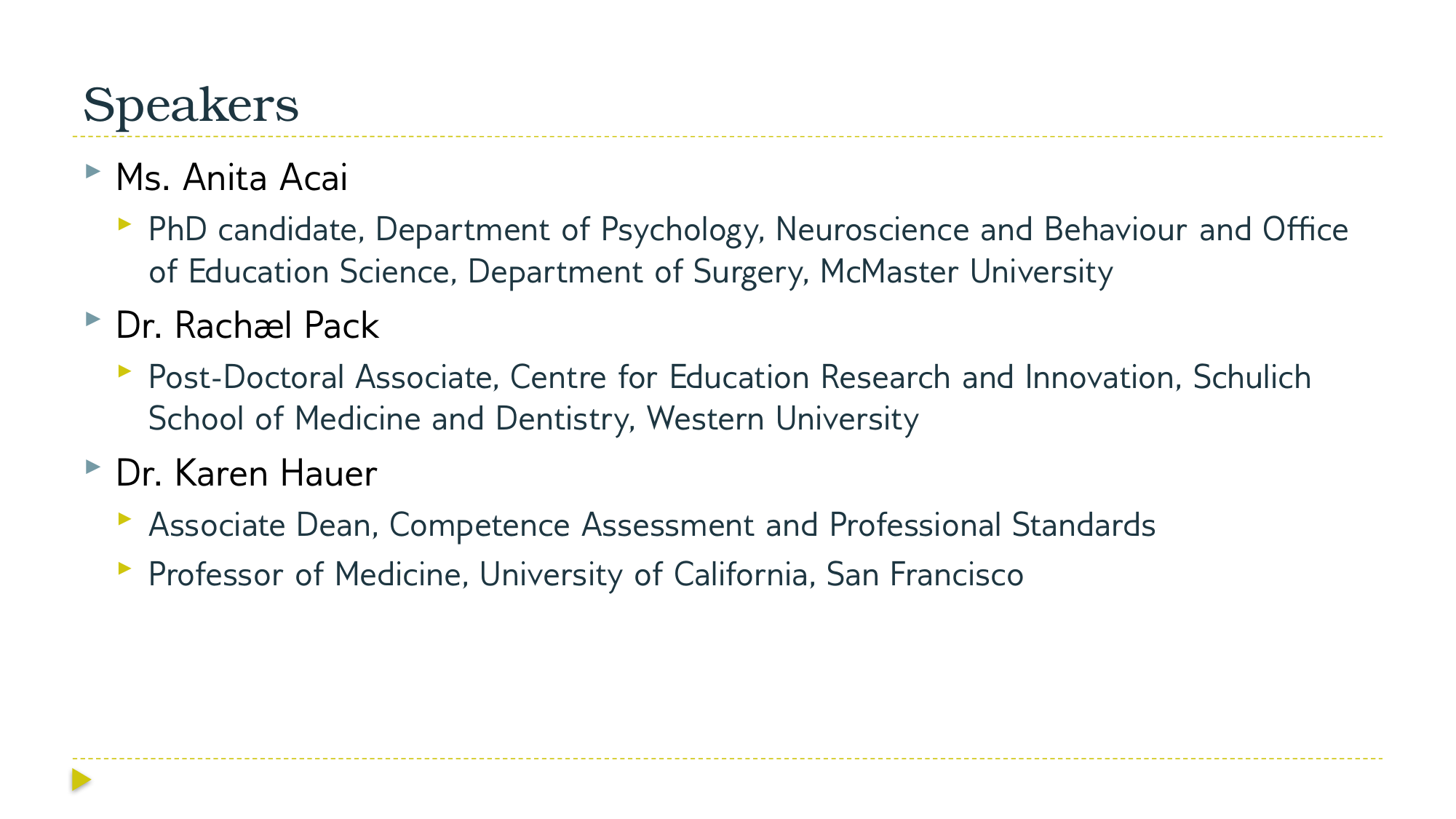

# Speakers
Ms. Anita Acai
PhD candidate, Department of Psychology, Neuroscience and Behaviour and Office of Education Science, Department of Surgery, McMaster University
Dr. Rachael Pack
Post-Doctoral Associate, Centre for Education Research and Innovation, Schulich School of Medicine and Dentistry, Western University
Dr. Karen Hauer
Associate Dean, Competence Assessment and Professional Standards
Professor of Medicine, University of California, San Francisco